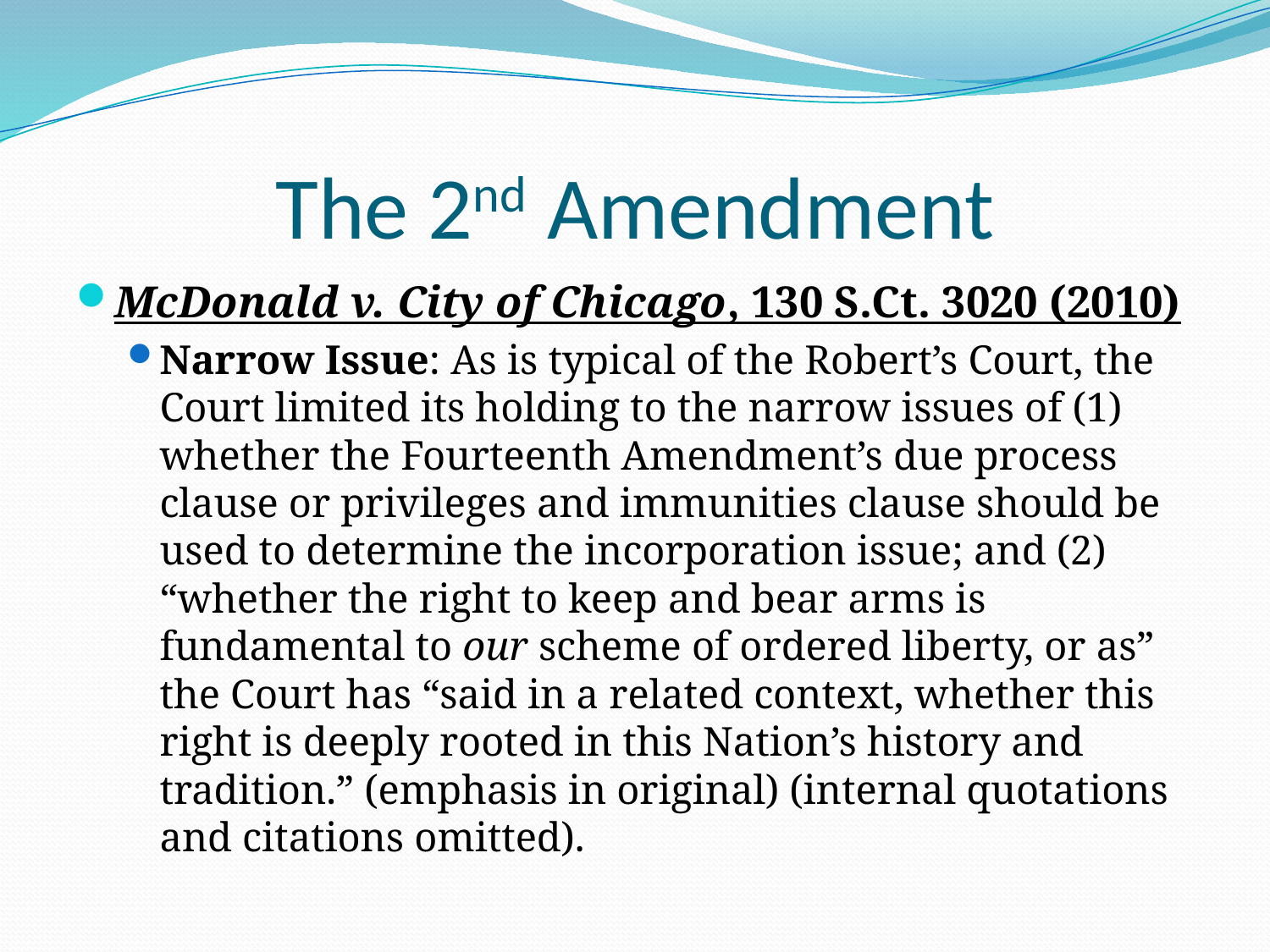

# The 2nd Amendment
McDonald v. City of Chicago, 130 S.Ct. 3020 (2010)
Narrow Issue: As is typical of the Robert’s Court, the Court limited its holding to the narrow issues of (1) whether the Fourteenth Amendment’s due process clause or privileges and immunities clause should be used to determine the incorporation issue; and (2) “whether the right to keep and bear arms is fundamental to our scheme of ordered liberty, or as” the Court has “said in a related context, whether this right is deeply rooted in this Nation’s history and tradition.” (emphasis in original) (internal quotations and citations omitted).